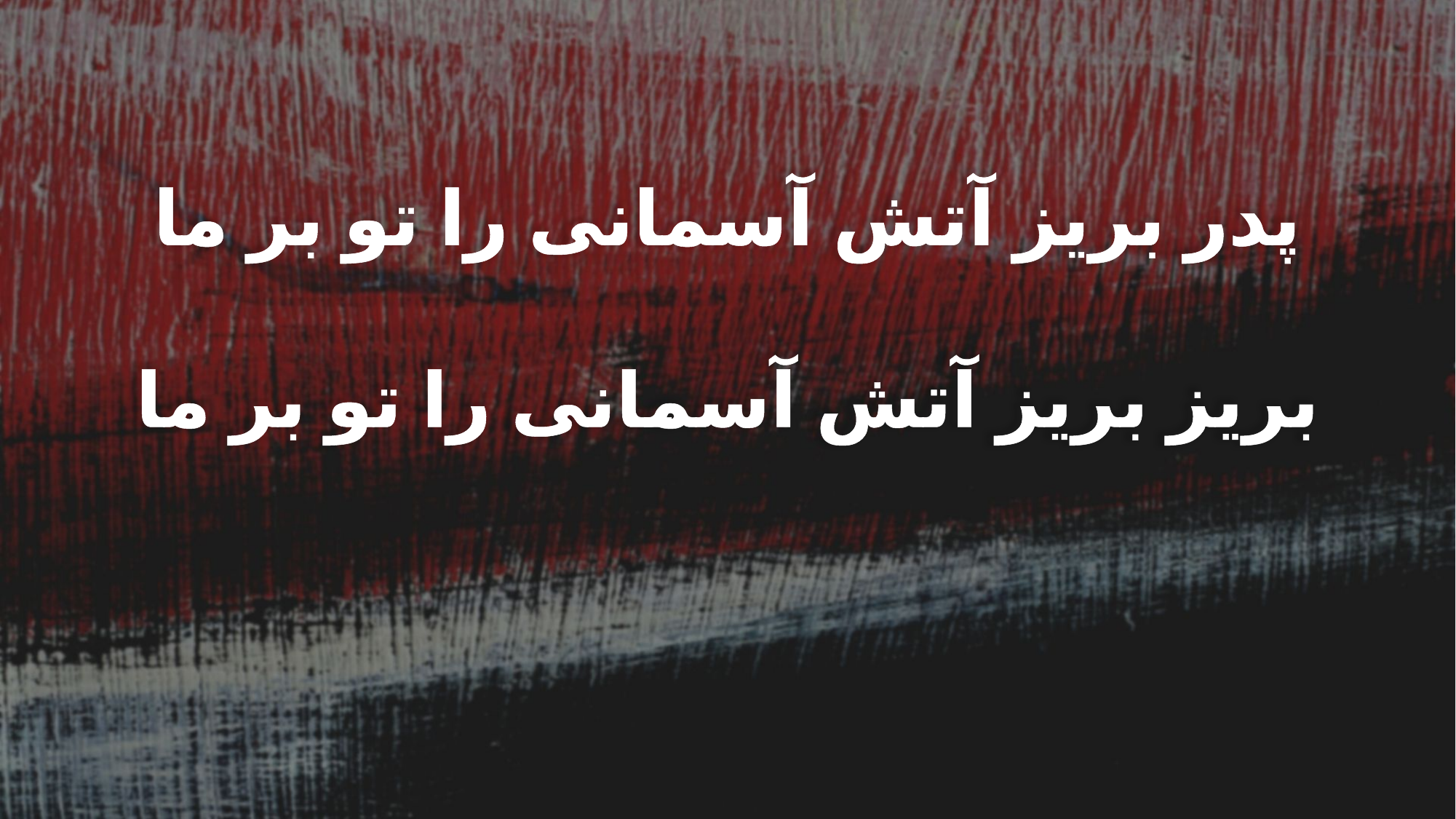

پدر بریز آتش آسمانی را تو بر ما
بریز بریز آتش آسمانی را تو بر ما